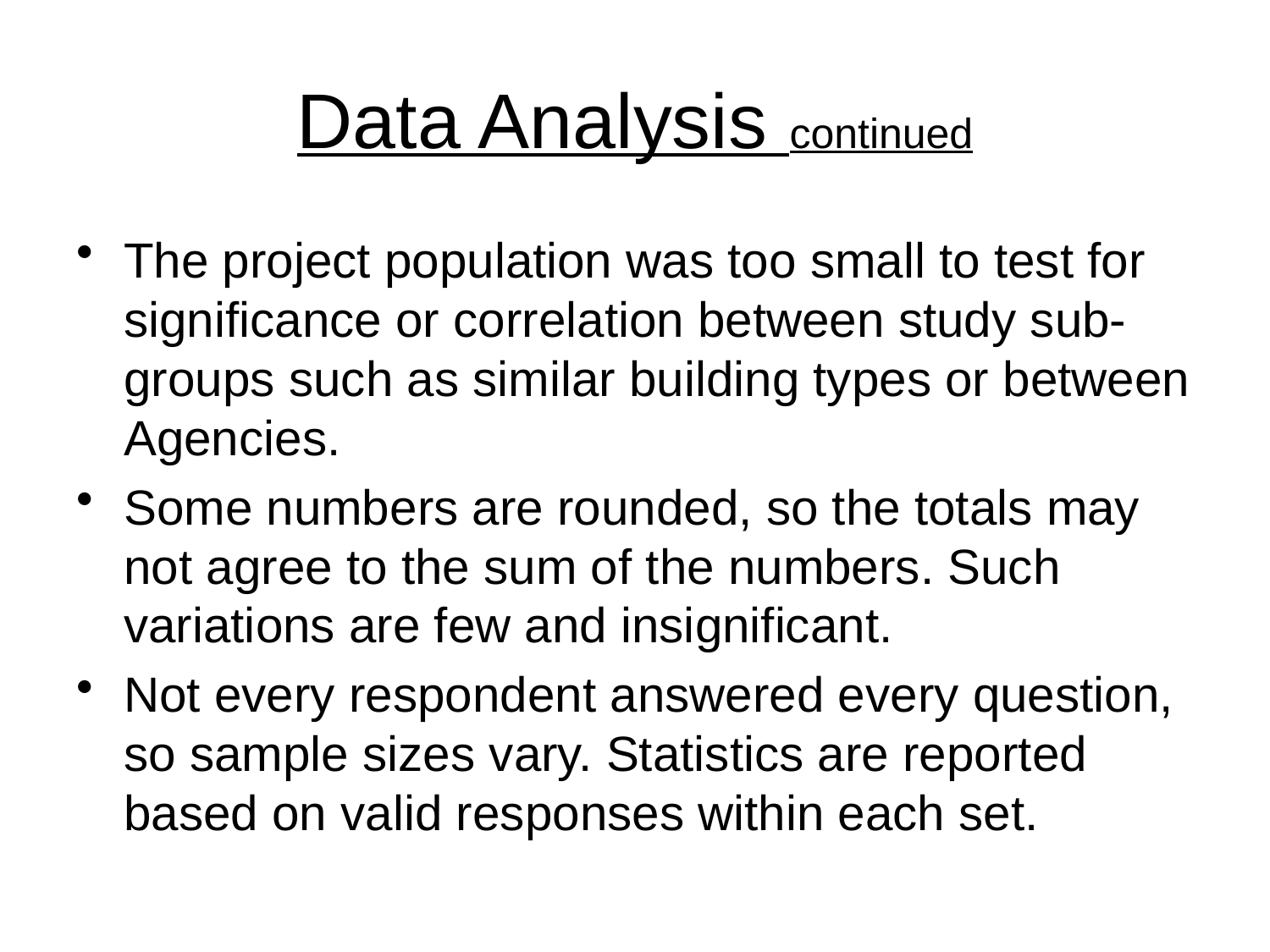

# Data Analysis continued
The project population was too small to test for significance or correlation between study sub-groups such as similar building types or between Agencies.
Some numbers are rounded, so the totals may not agree to the sum of the numbers. Such variations are few and insignificant.
Not every respondent answered every question, so sample sizes vary. Statistics are reported based on valid responses within each set.